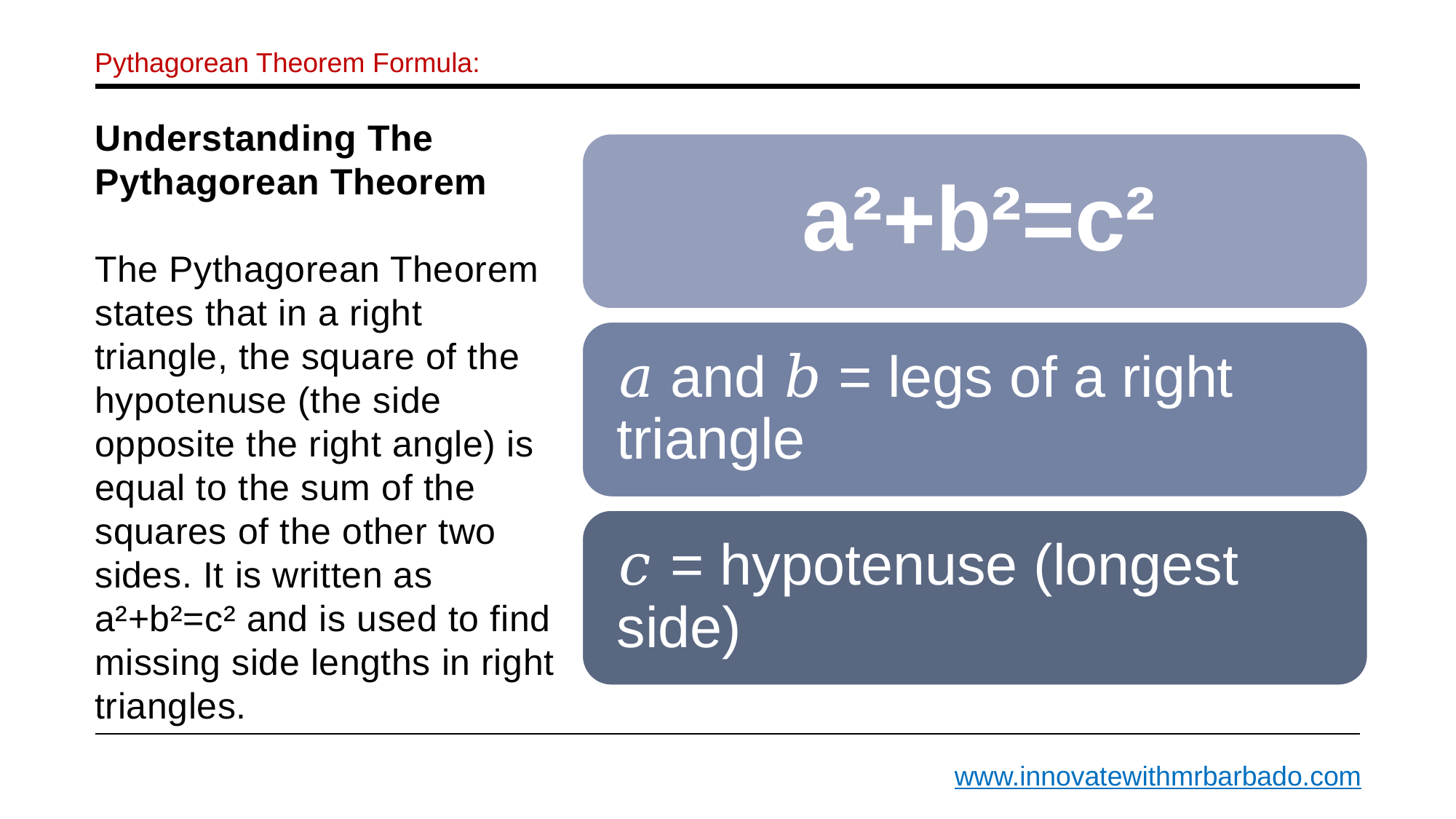

Pythagorean Theorem Formula:
# Understanding The Pythagorean Theorem The Pythagorean Theorem states that in a right triangle, the square of the hypotenuse (the side opposite the right angle) is equal to the sum of the squares of the other two sides. It is written as a²+b²=c² and is used to find missing side lengths in right triangles.
a²+b²=c²
𝑎 and 𝑏 = legs of a right triangle
𝑐 = hypotenuse (longest side)
www.innovatewithmrbarbado.com